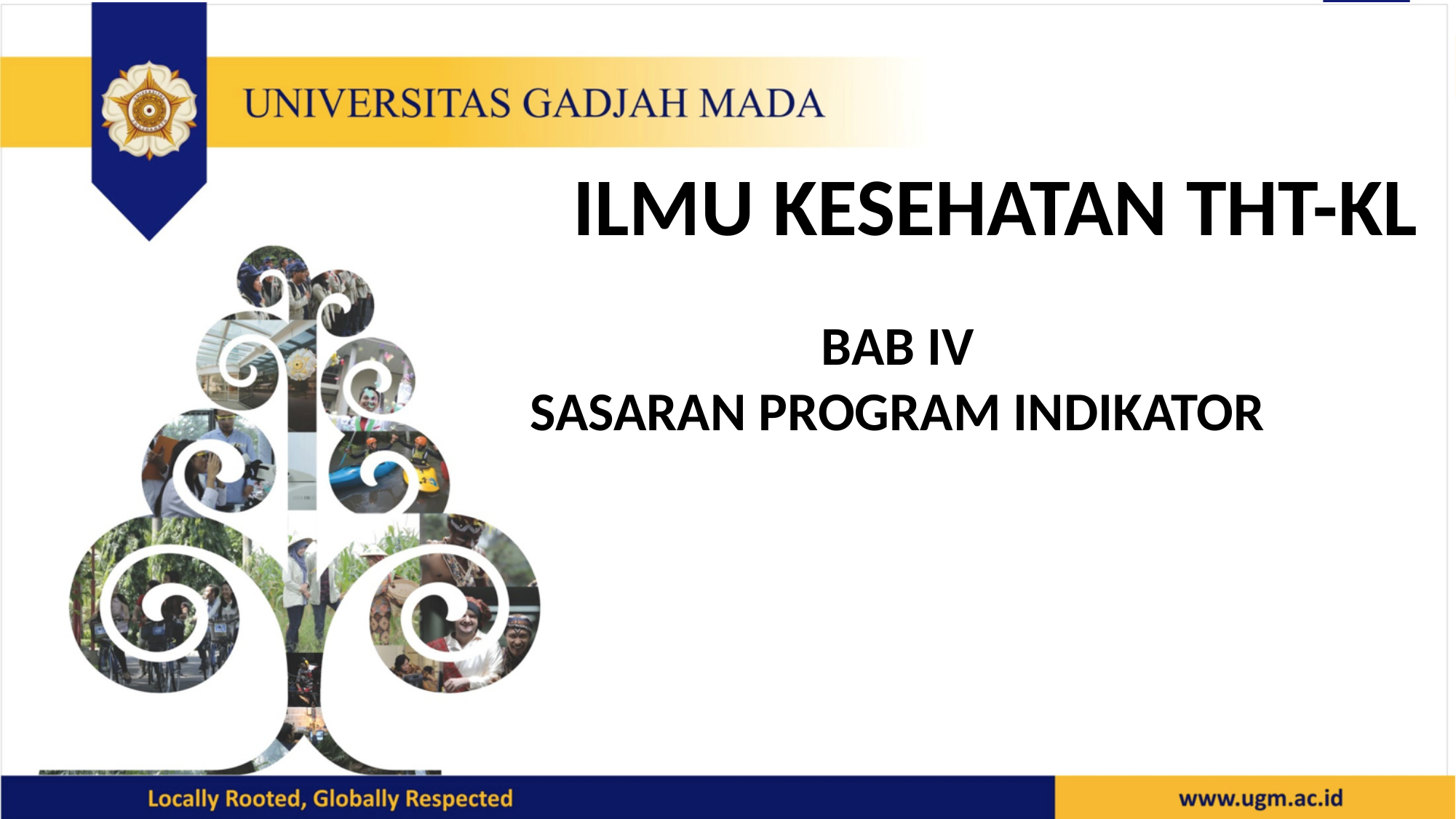

ILMU KESEHATAN THT-KL

BAB IV
SASARAN PROGRAM INDIKATOR